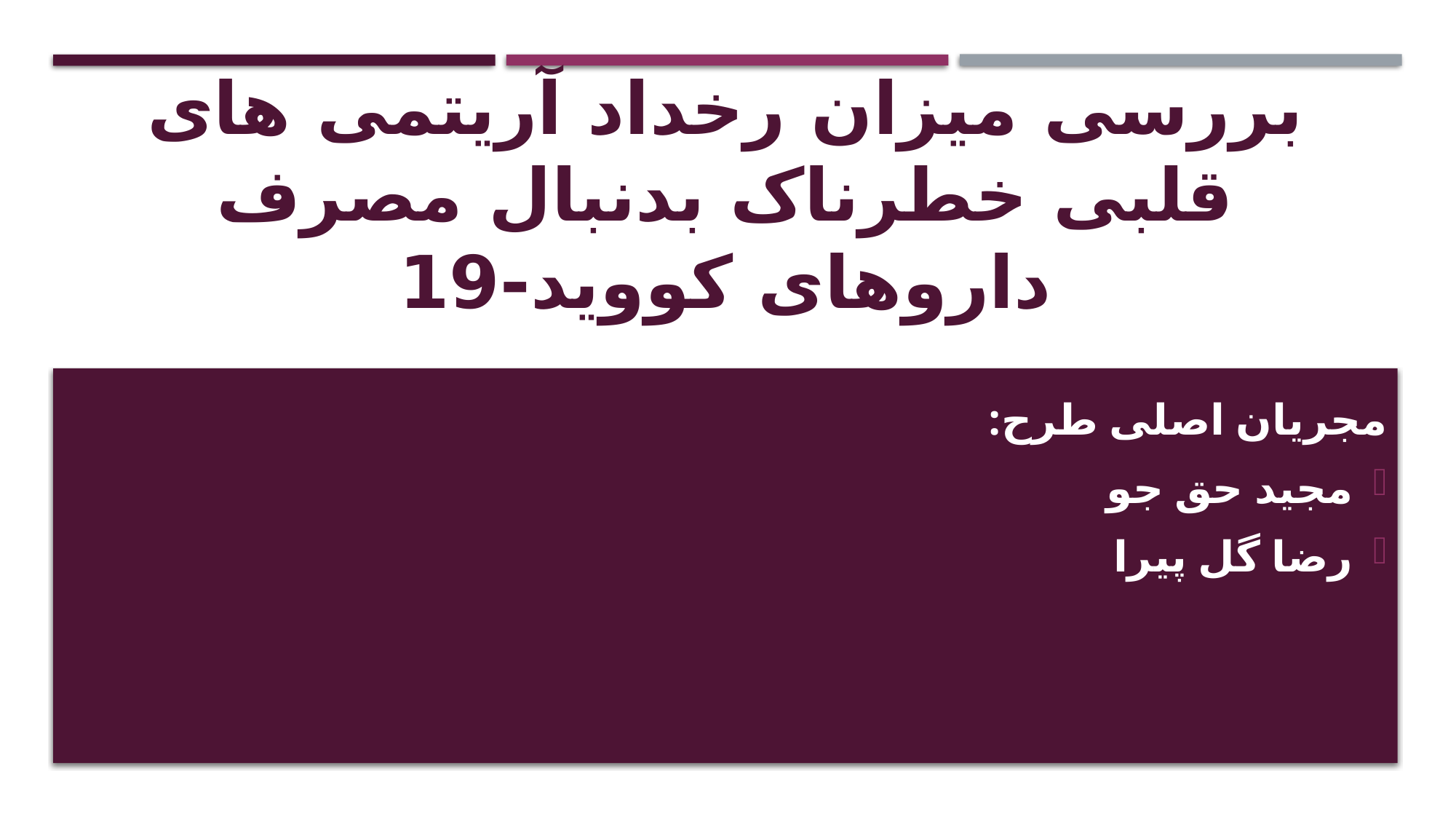

# بررسی میزان رخداد آریتمی های قلبی خطرناک بدنبال مصرف داروهای کووید-19
مجریان اصلی طرح:
مجید حق جو
رضا گل پیرا